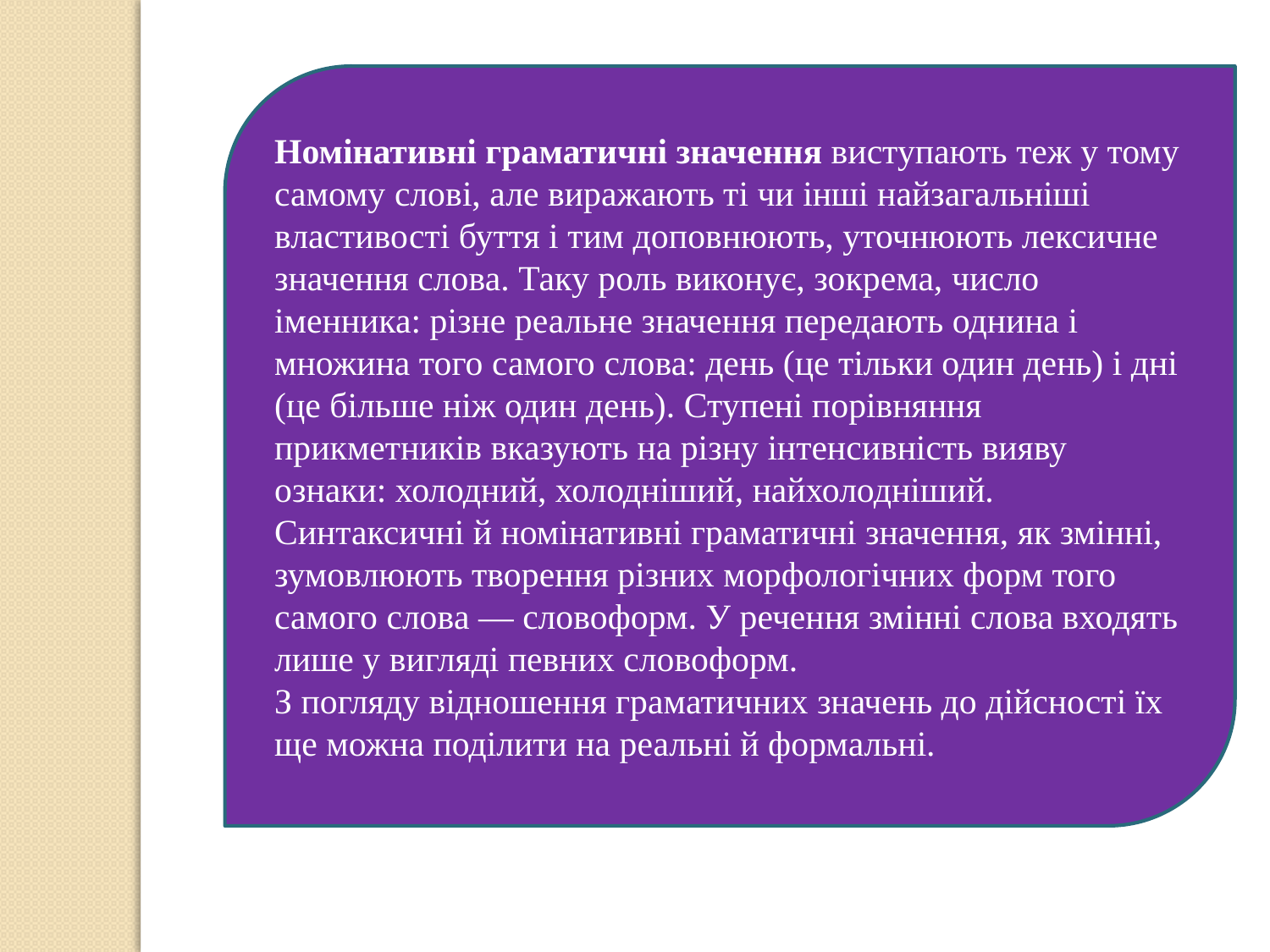

Номінативні граматичні значення виступають теж у тому самому слові, але виражають ті чи інші найзагальніші властивості буття і тим доповнюють, уточнюють лексичне значення слова. Таку роль виконує, зокрема, число іменника: різне реальне значення передають однина і множина того самого слова: день (це тільки один день) і дні (це більше ніж один день). Ступені порівняння прикметників вказують на різну інтенсивність вияву ознаки: холодний, холодніший, найхолодніший.
Синтаксичні й номінативні граматичні значення, як змінні, зумовлюють творення різних морфологічних форм того самого слова — словоформ. У речення змінні слова входять лише у вигляді певних словоформ.
З погляду відношення граматичних значень до дійсності їх ще можна поділити на реальні й формальні.